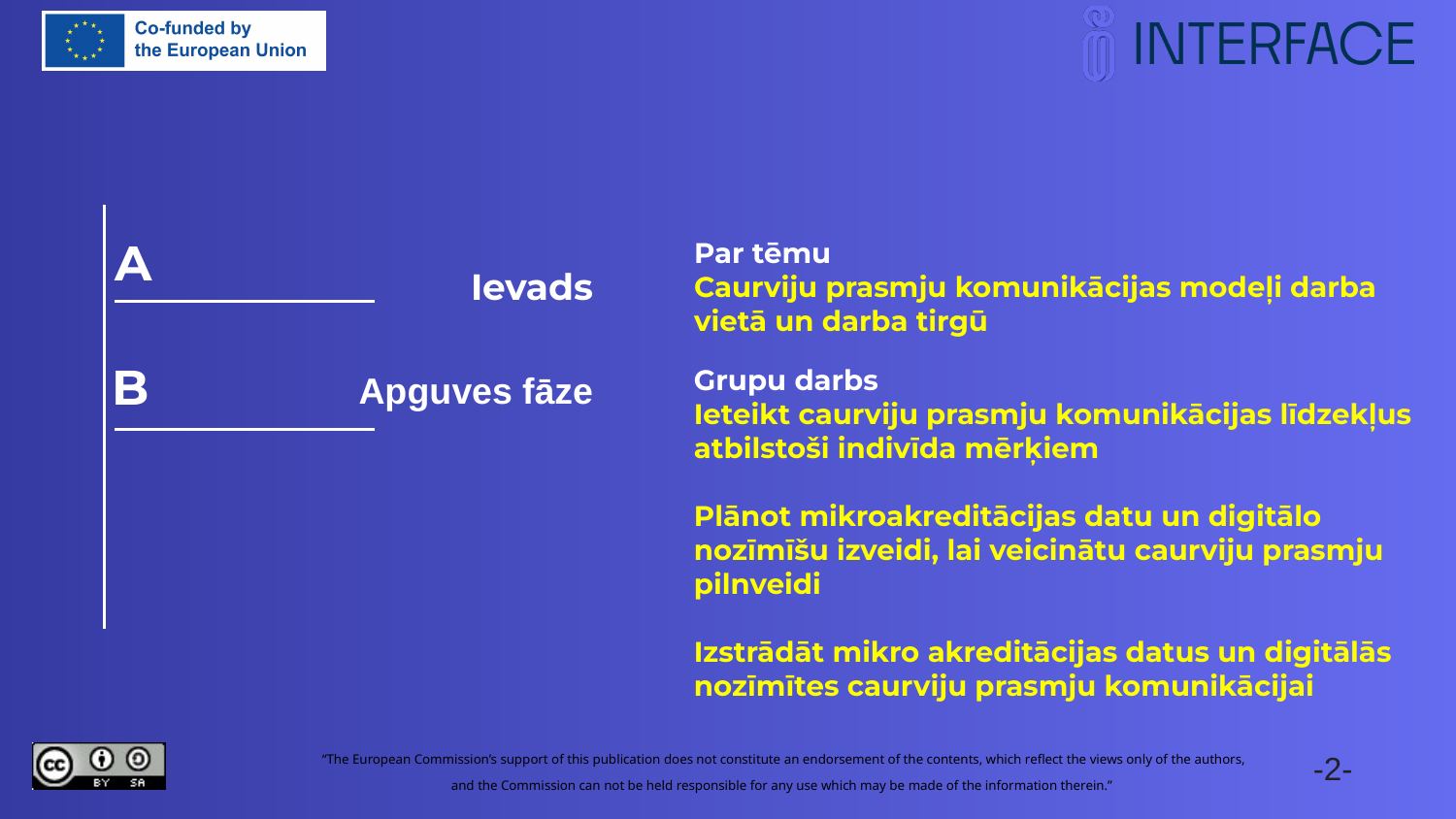

A
Par tēmu
Caurviju prasmju komunikācijas modeļi darba vietā un darba tirgū
# Ievads
B
Apguves fāze
Grupu darbs
Ieteikt caurviju prasmju komunikācijas līdzekļus atbilstoši indivīda mērķiem

Plānot mikroakreditācijas datu un digitālo nozīmīšu izveidi, lai veicinātu caurviju prasmju pilnveidi

Izstrādāt mikro akreditācijas datus un digitālās nozīmītes caurviju prasmju komunikācijai